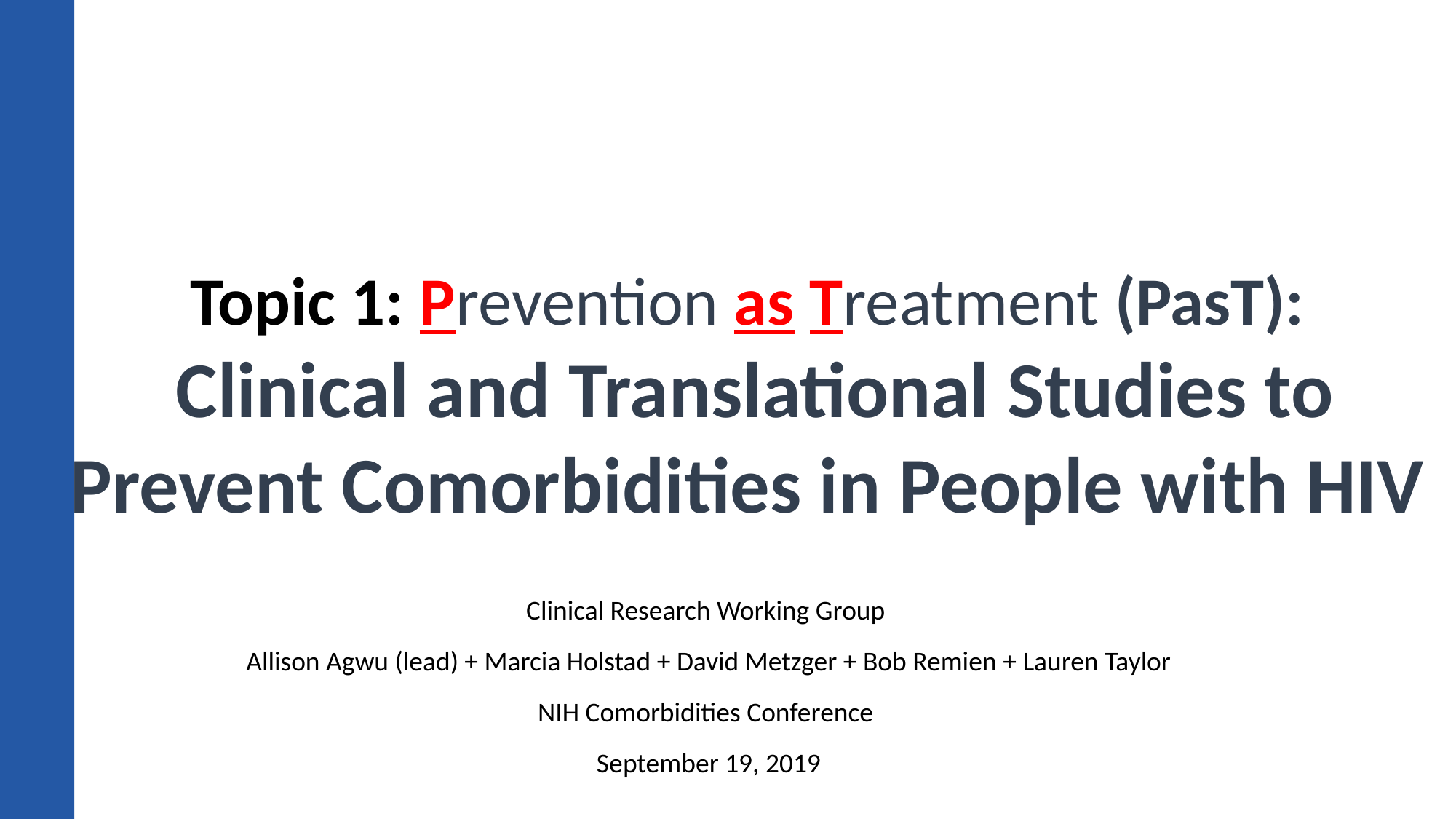

# Topic 1: Prevention as Treatment (PasT): Clinical and Translational Studies to Prevent Comorbidities in People with HIV
Clinical Research Working Group
Allison Agwu (lead) + Marcia Holstad + David Metzger + Bob Remien + Lauren Taylor
NIH Comorbidities Conference
September 19, 2019